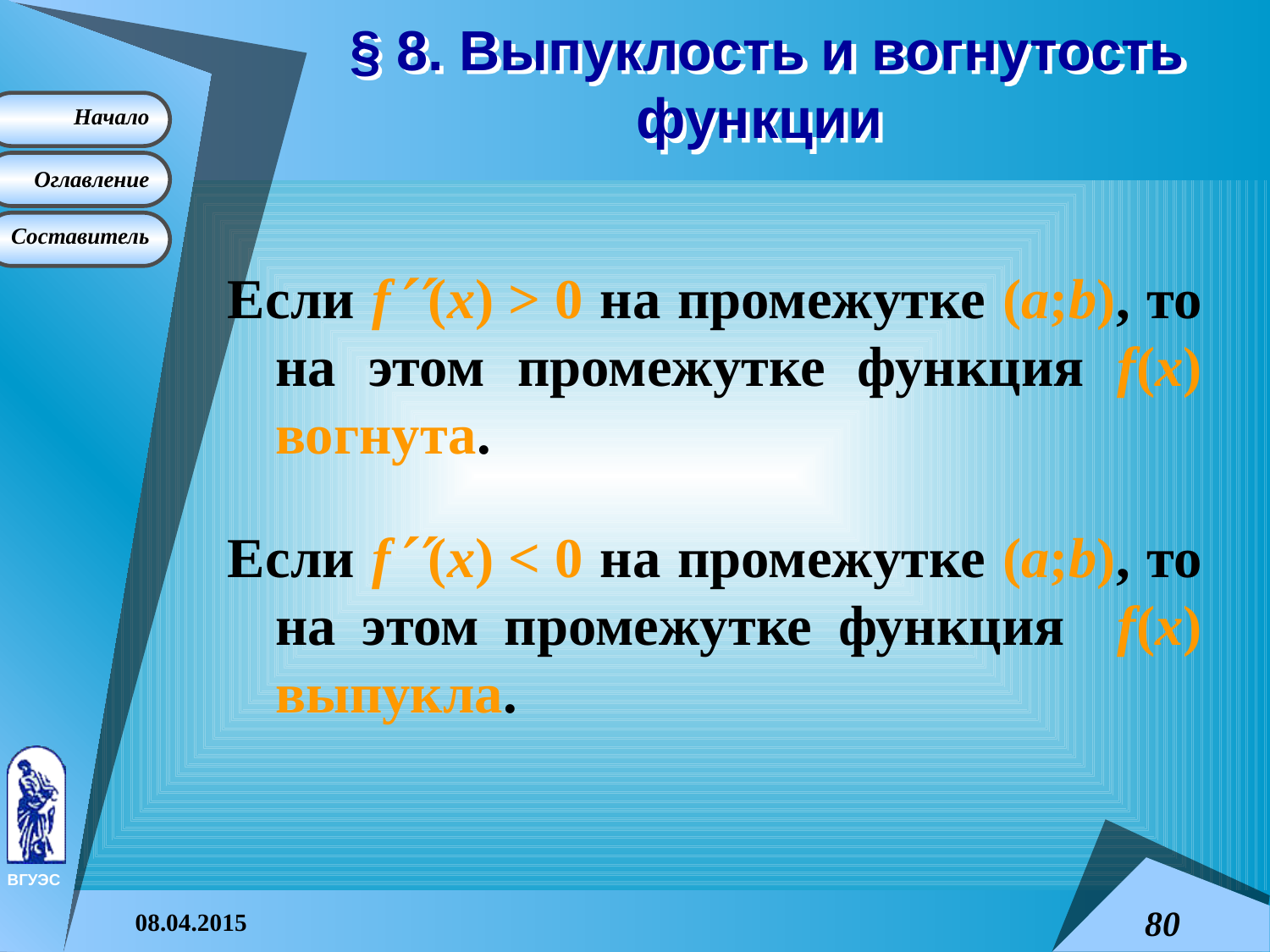

# § 8. Выпуклость и вогнутость функции
Если f′′(x) > 0 на промежутке (a;b), то на этом промежутке функция f(x) вогнута.

Если f′′(x) < 0 на промежутке (a;b), то на этом промежутке функция  f(x) выпукла.

08.04.2015
80